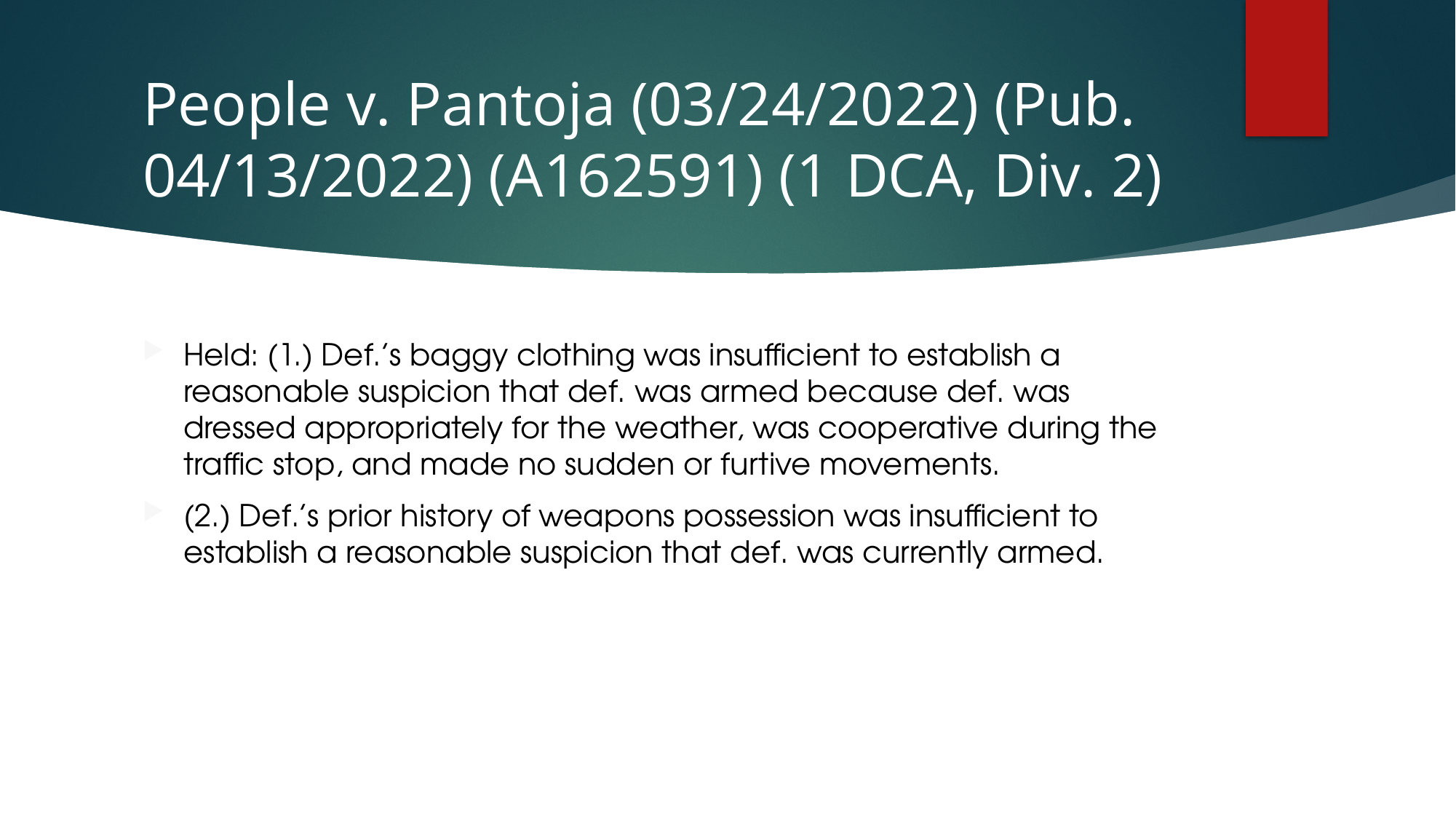

# People v. Pantoja (03/24/2022) (Pub. 04/13/2022) (A162591) (1 DCA, Div. 2)

Held: (1.) Def.’s baggy clothing was insufficient to establish a reasonable suspicion that def. was armed because def. was dressed appropriately for the weather, was cooperative during the traffic stop, and made no sudden or furtive movements.
(2.) Def.’s prior history of weapons possession was insufficient to establish a reasonable suspicion that def. was currently armed.